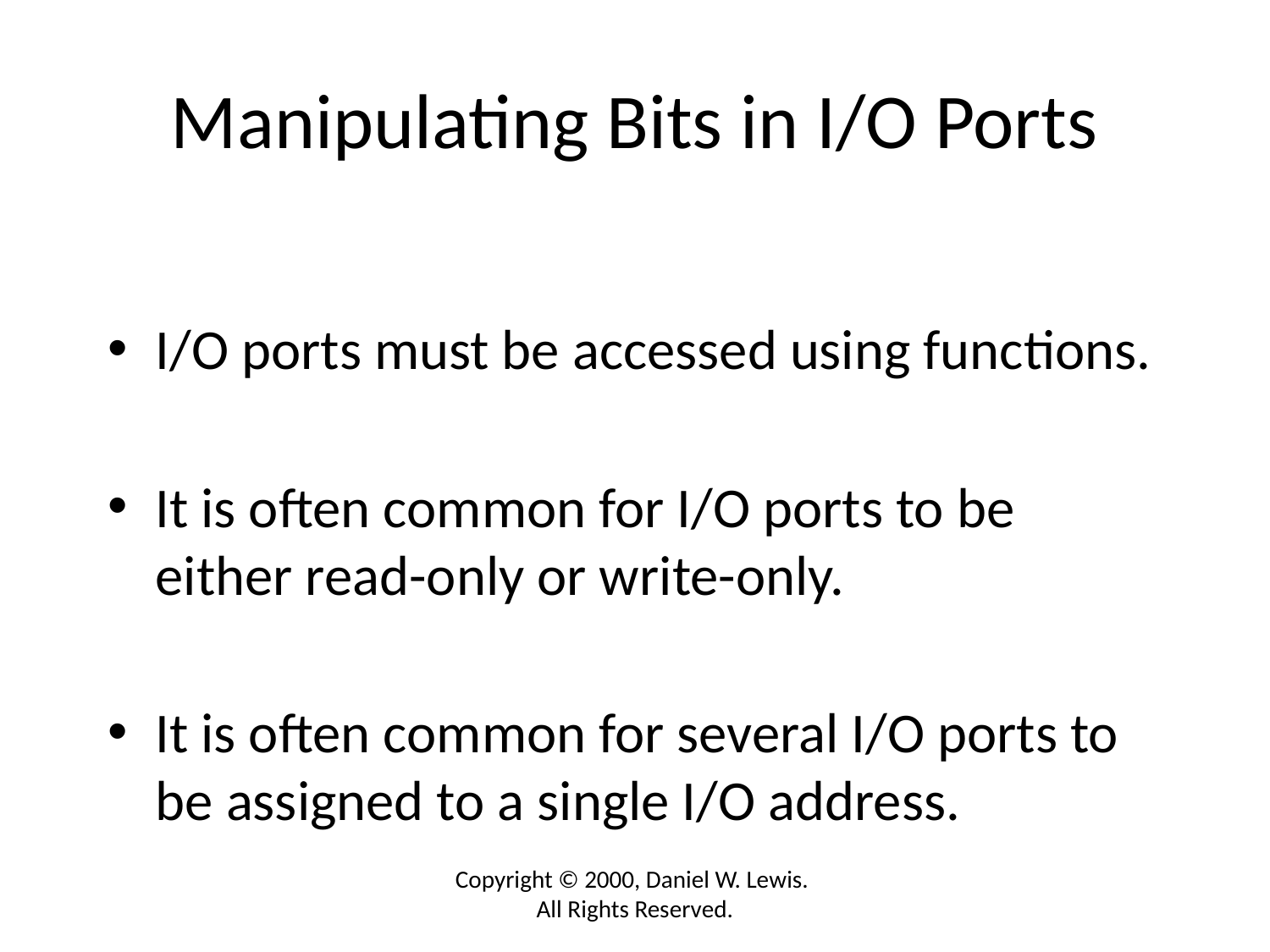

# Manipulating Bits in I/O Ports
I/O ports must be accessed using functions.

It is often common for I/O ports to be either read-only or write-only.

It is often common for several I/O ports to be assigned to a single I/O address.
Copyright © 2000, Daniel W. Lewis.  All Rights Reserved.